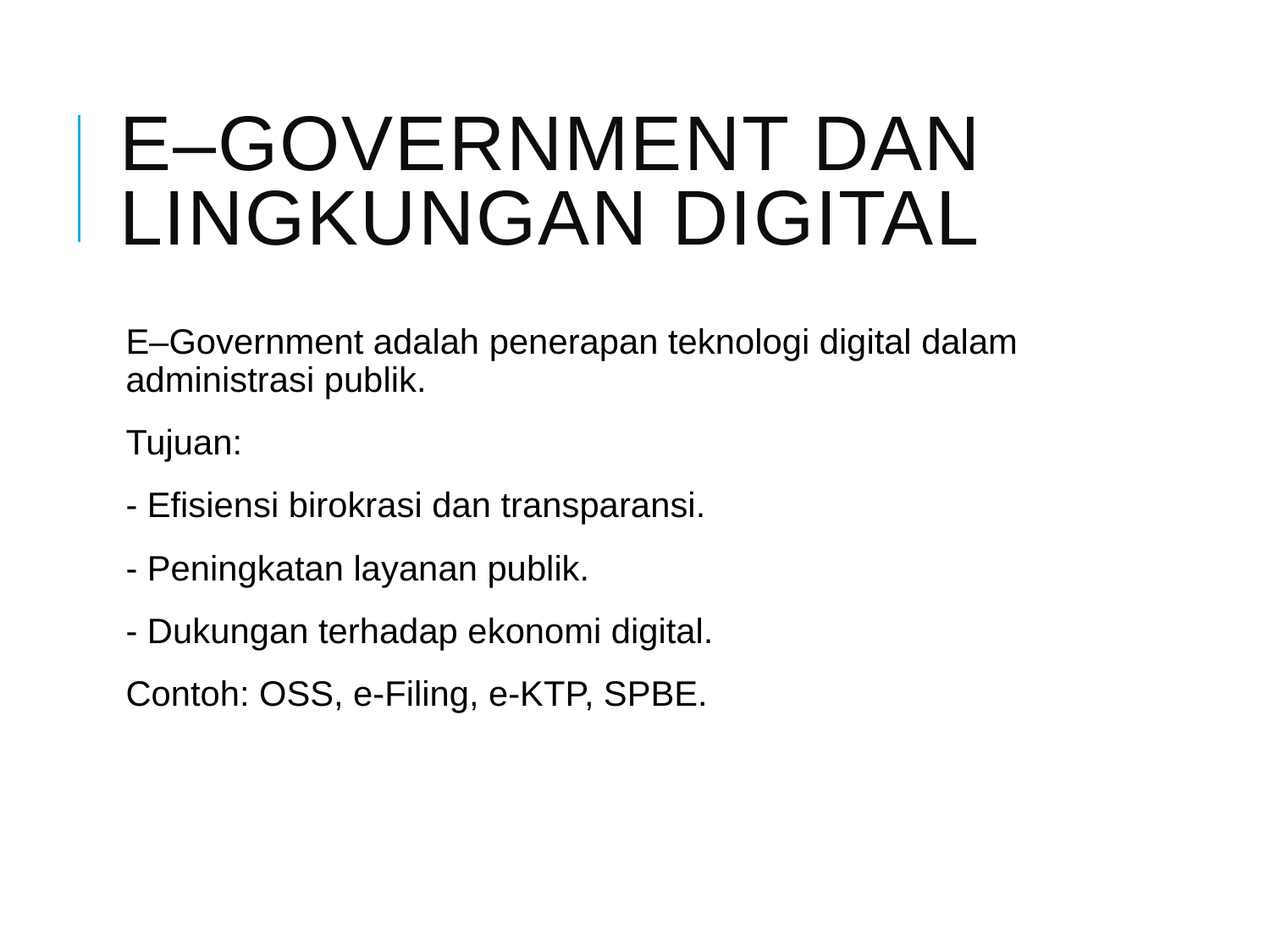

# E–Government dan Lingkungan Digital
E–Government adalah penerapan teknologi digital dalam administrasi publik.
Tujuan:
- Efisiensi birokrasi dan transparansi.
- Peningkatan layanan publik.
- Dukungan terhadap ekonomi digital.
Contoh: OSS, e-Filing, e-KTP, SPBE.